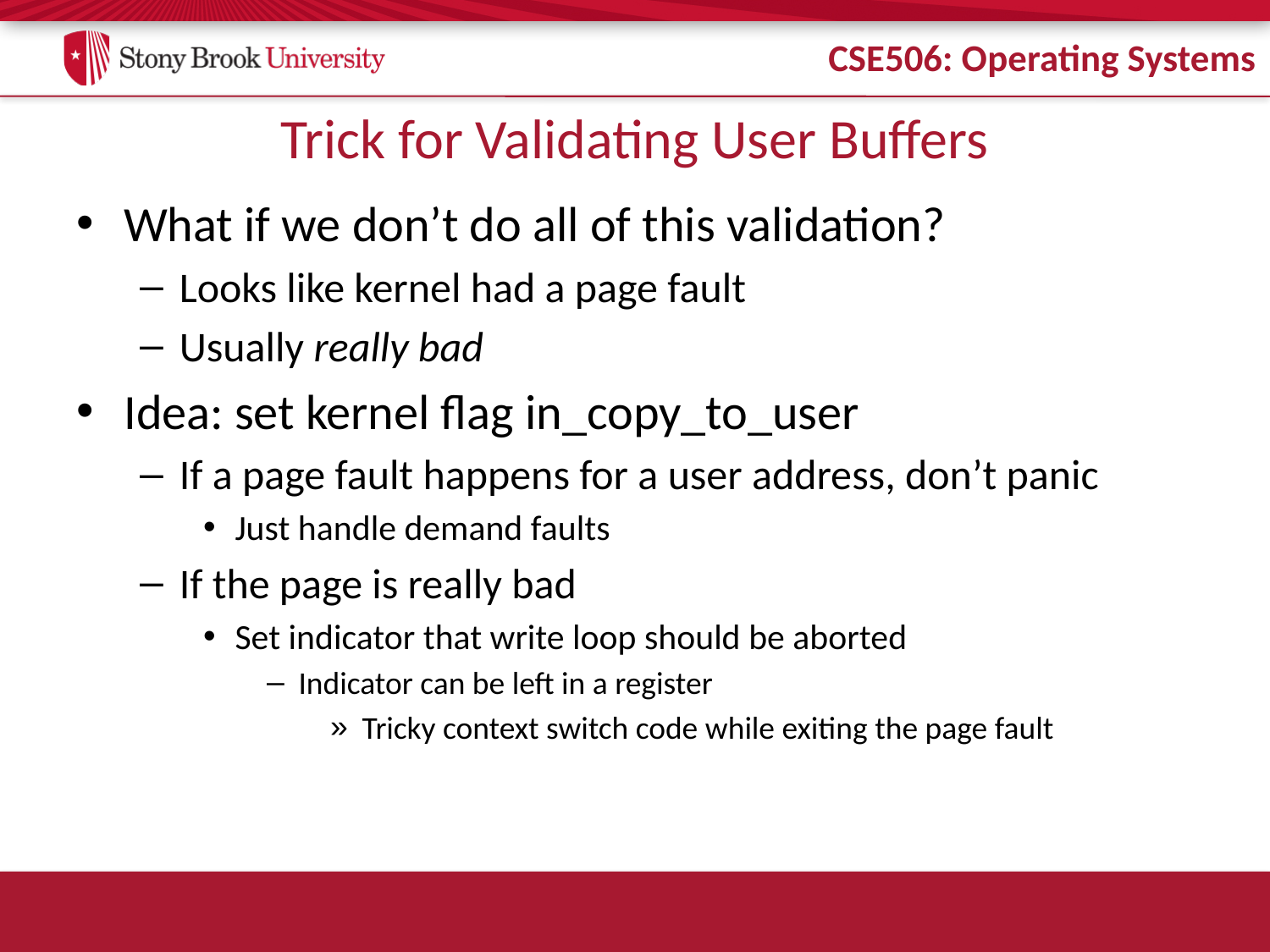

# Trick for Validating User Buffers
What if we don’t do all of this validation?
Looks like kernel had a page fault
Usually really bad
Idea: set kernel flag in_copy_to_user
If a page fault happens for a user address, don’t panic
Just handle demand faults
If the page is really bad
Set indicator that write loop should be aborted
Indicator can be left in a register
Tricky context switch code while exiting the page fault